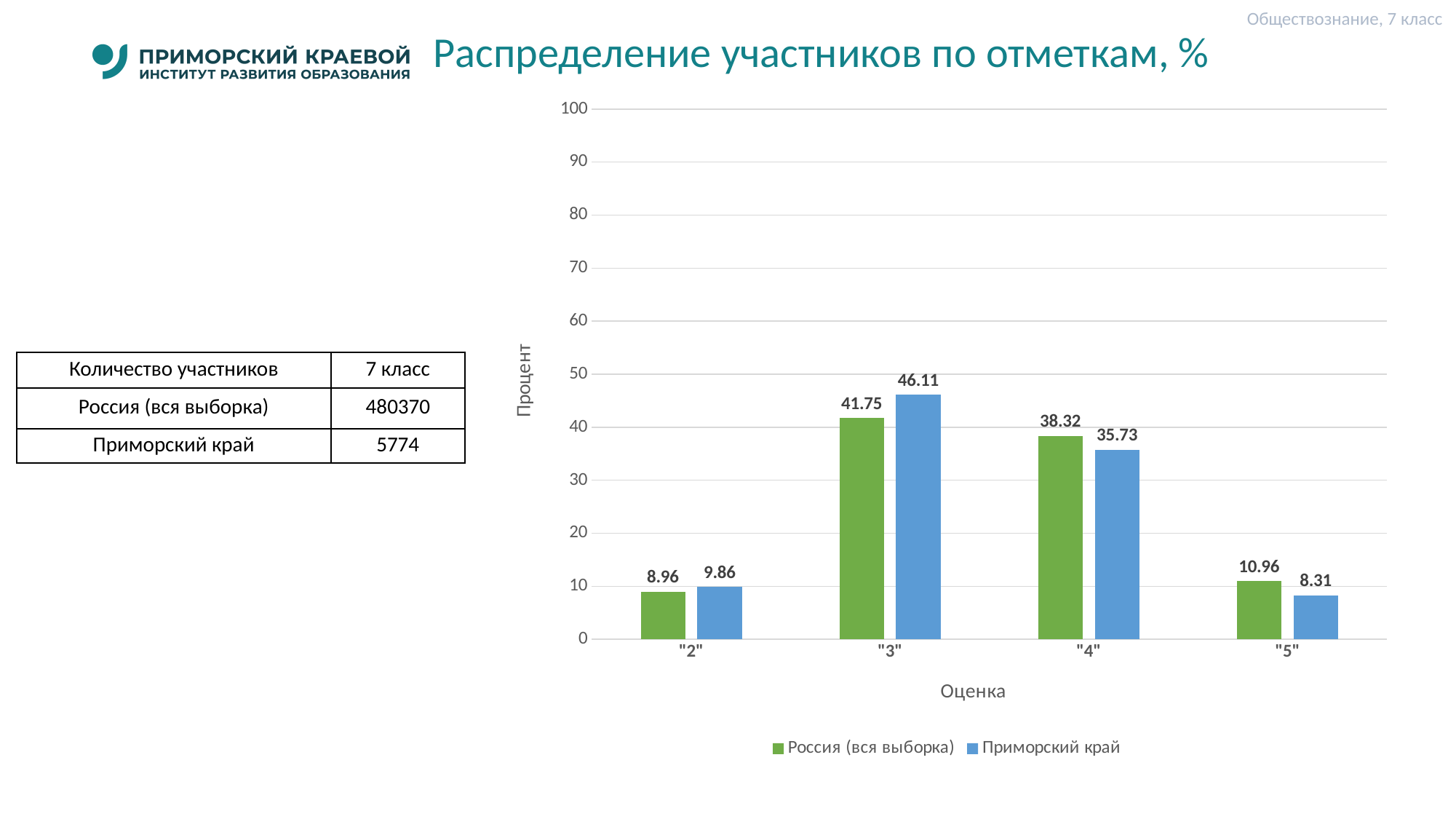

Обществознание, 7 класс
# Распределение участников по отметкам, %

### Chart

| Category | Россия (вся выборка) | Приморский край |
|---|---|---|
| "2" | 8.96 | 9.86 |
| "3" | 41.75 | 46.11 |
| "4" | 38.32 | 35.73 |
| "5" | 10.96 | 8.31 |
| Количество участников | 7 класс |
| --- | --- |
| Россия (вся выборка) | 480370 |
| Приморский край | 5774 |